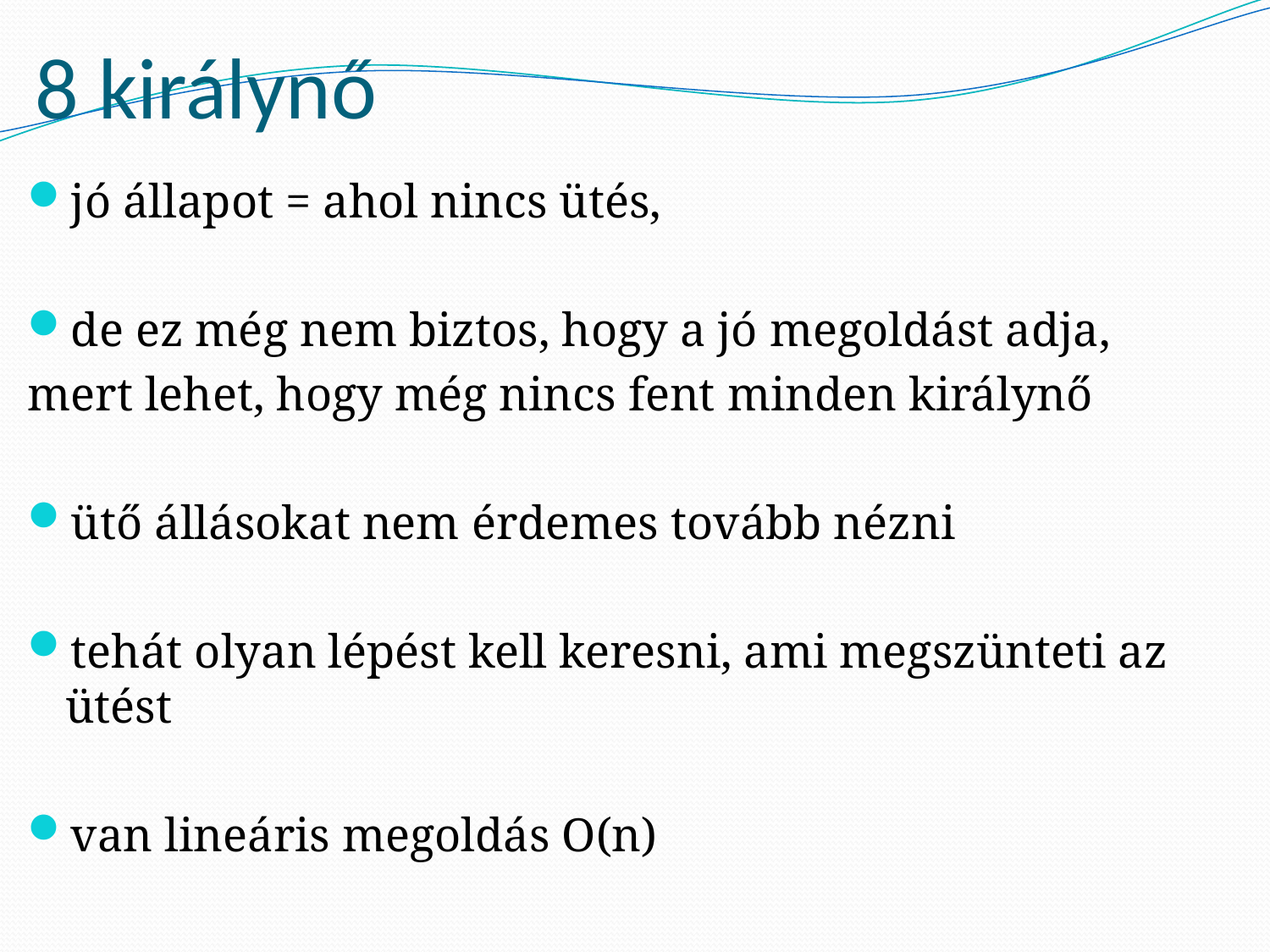

# 8 királynő
jó állapot = ahol nincs ütés,

de ez még nem biztos, hogy a jó megoldást adja,
mert lehet, hogy még nincs fent minden királynő

ütő állásokat nem érdemes tovább nézni

tehát olyan lépést kell keresni, ami megszünteti az ütést

van lineáris megoldás Ο(n)